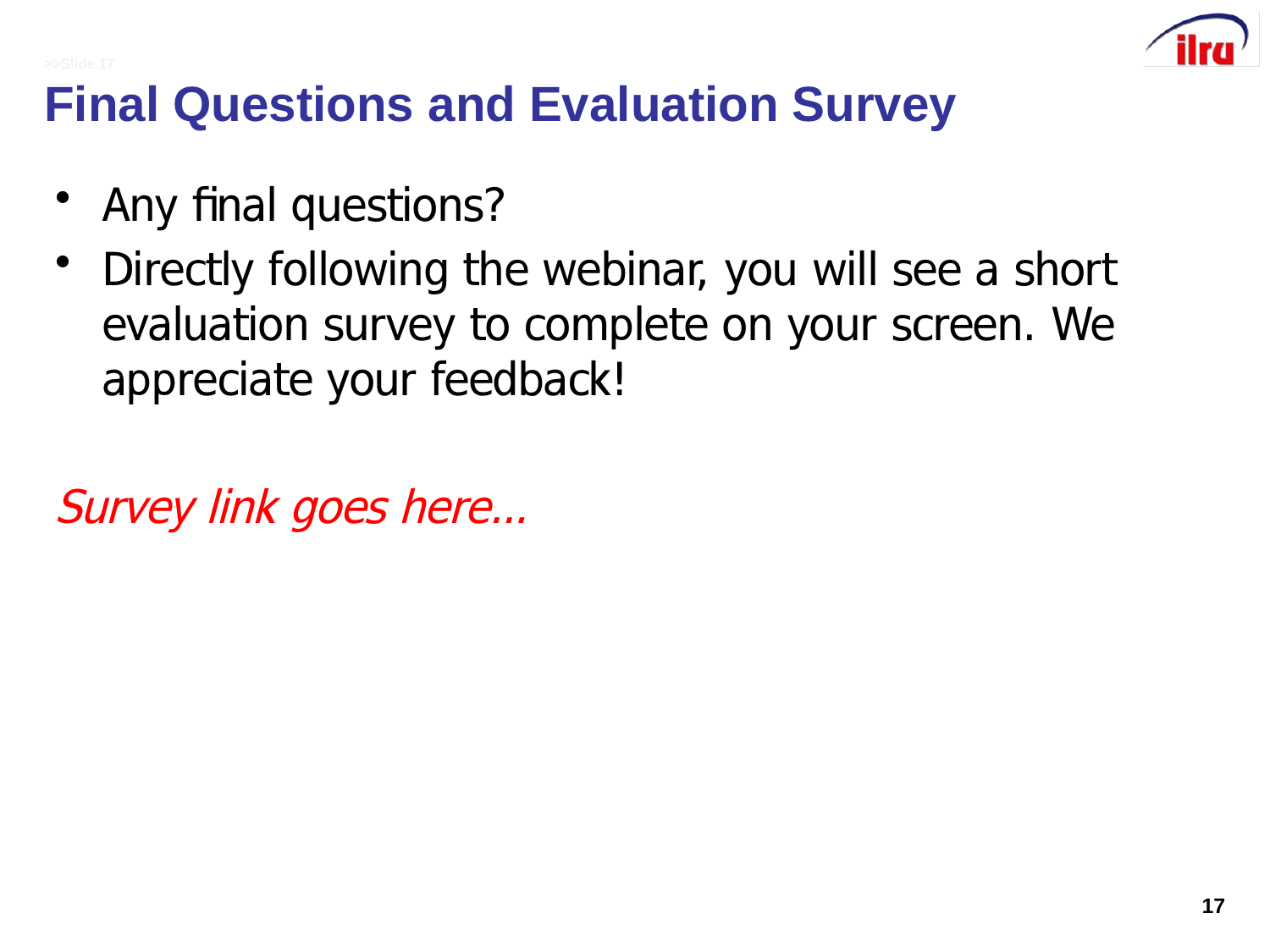

# >>Slide 17 Final Questions and Evaluation Survey
Any final questions?
Directly following the webinar, you will see a short evaluation survey to complete on your screen. We appreciate your feedback!

Survey link goes here…

17